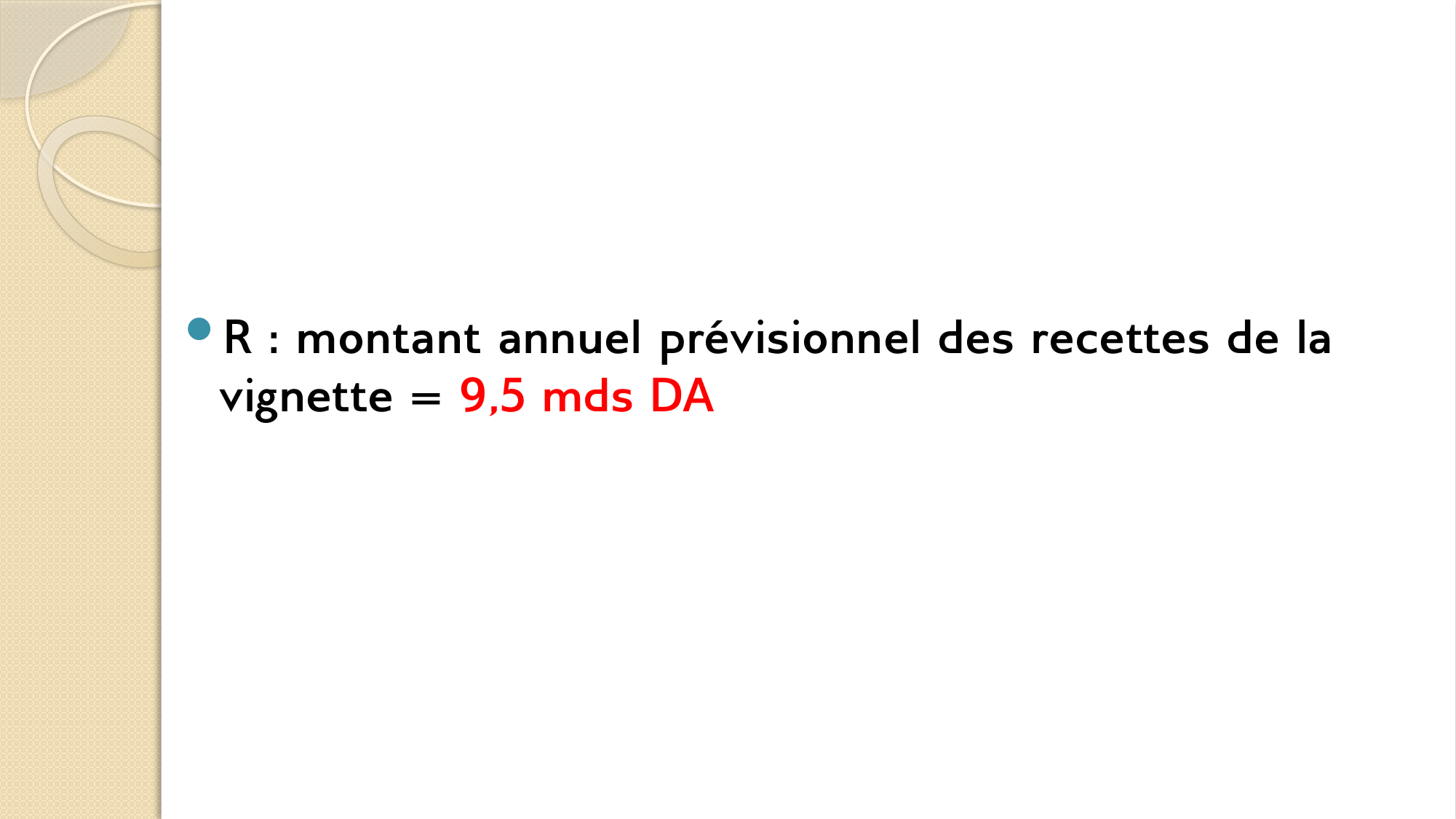

R : montant annuel prévisionnel des recettes de la vignette = 9,5 mds DA